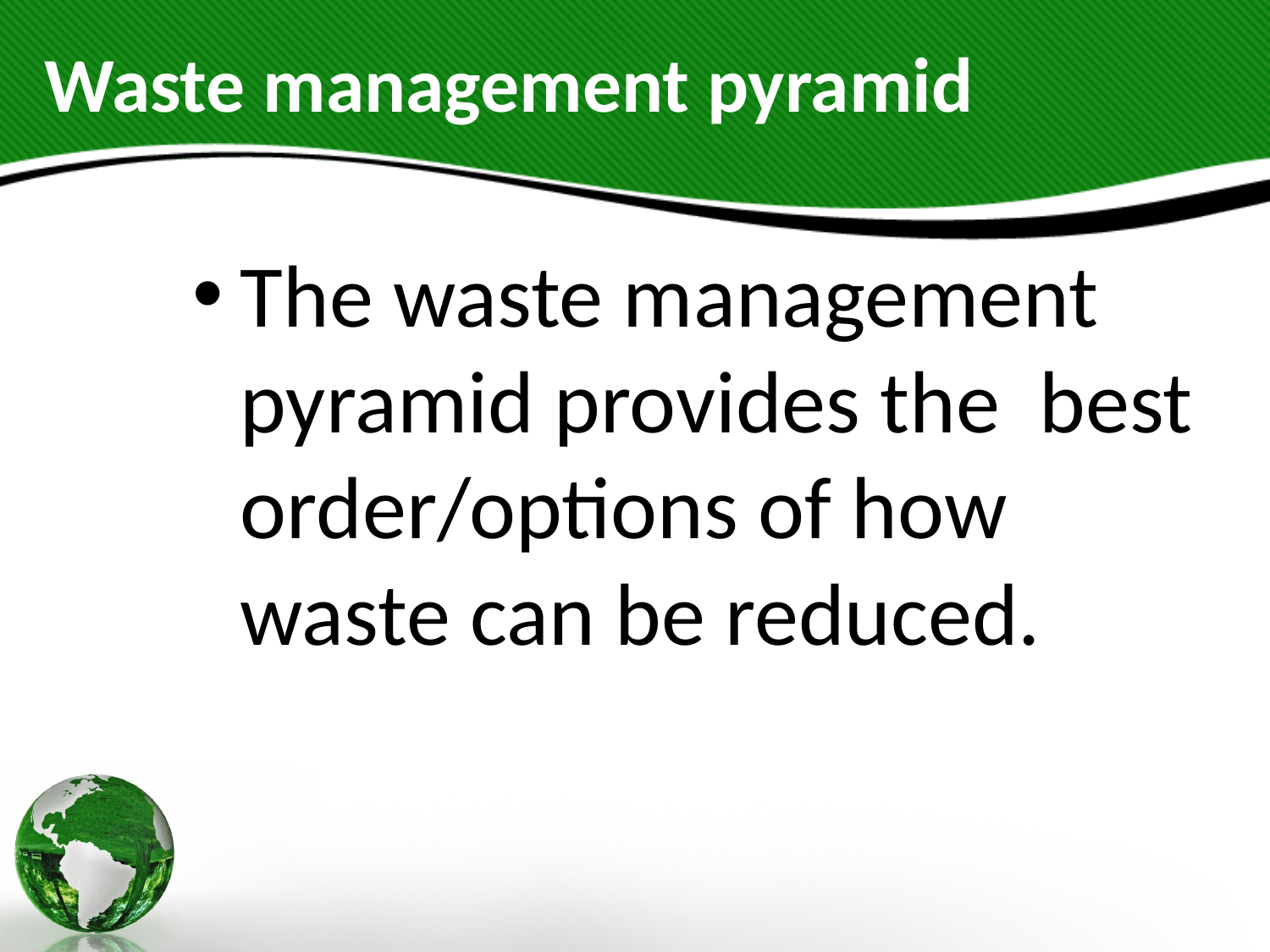

# Waste management pyramid
The waste management pyramid provides the  best order/options of how waste can be reduced.